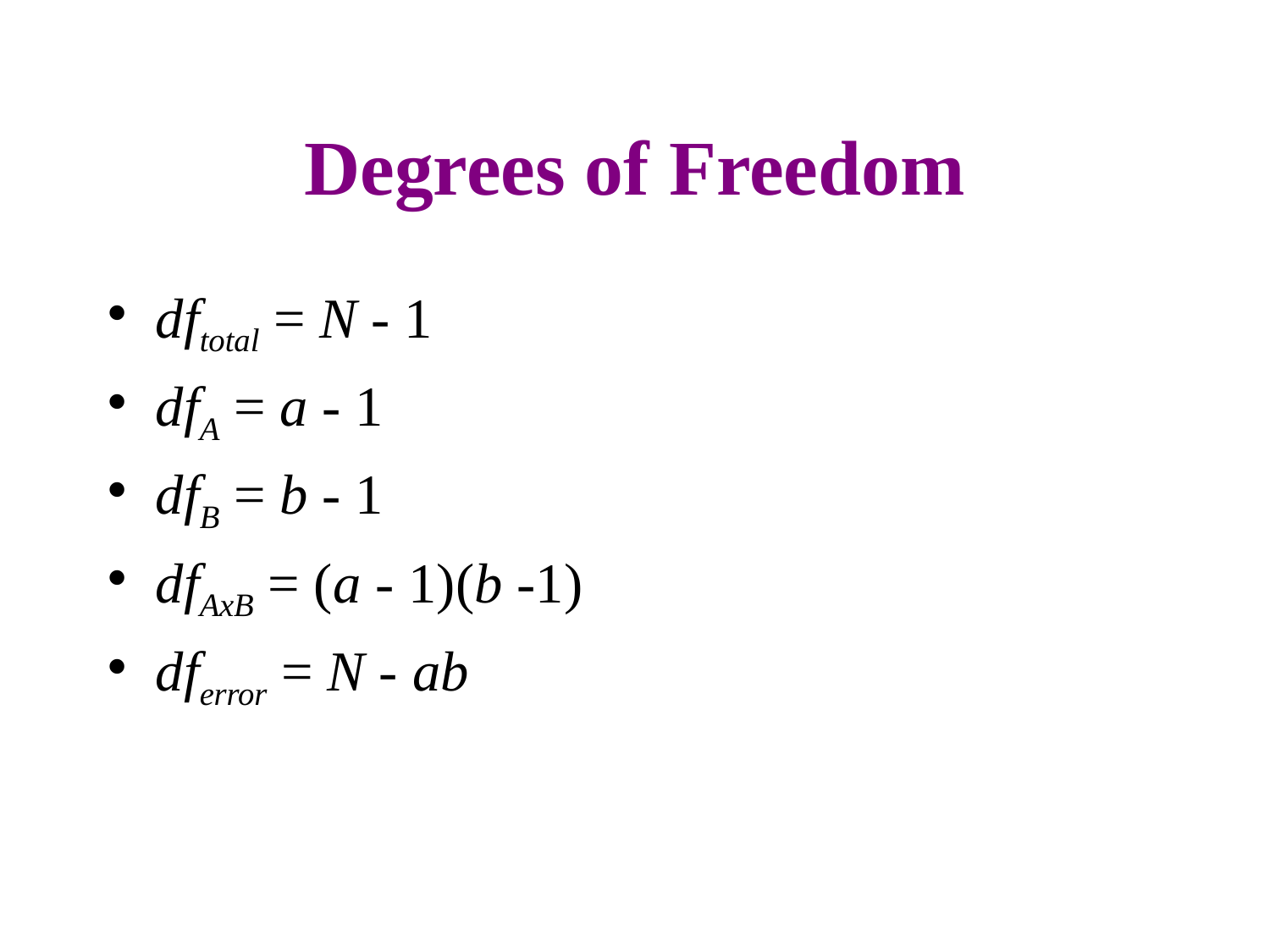

# Degrees of Freedom
dftotal = N - 1
dfA = a - 1
dfB = b - 1
dfAxB = (a - 1)(b -1)
dferror = N - ab